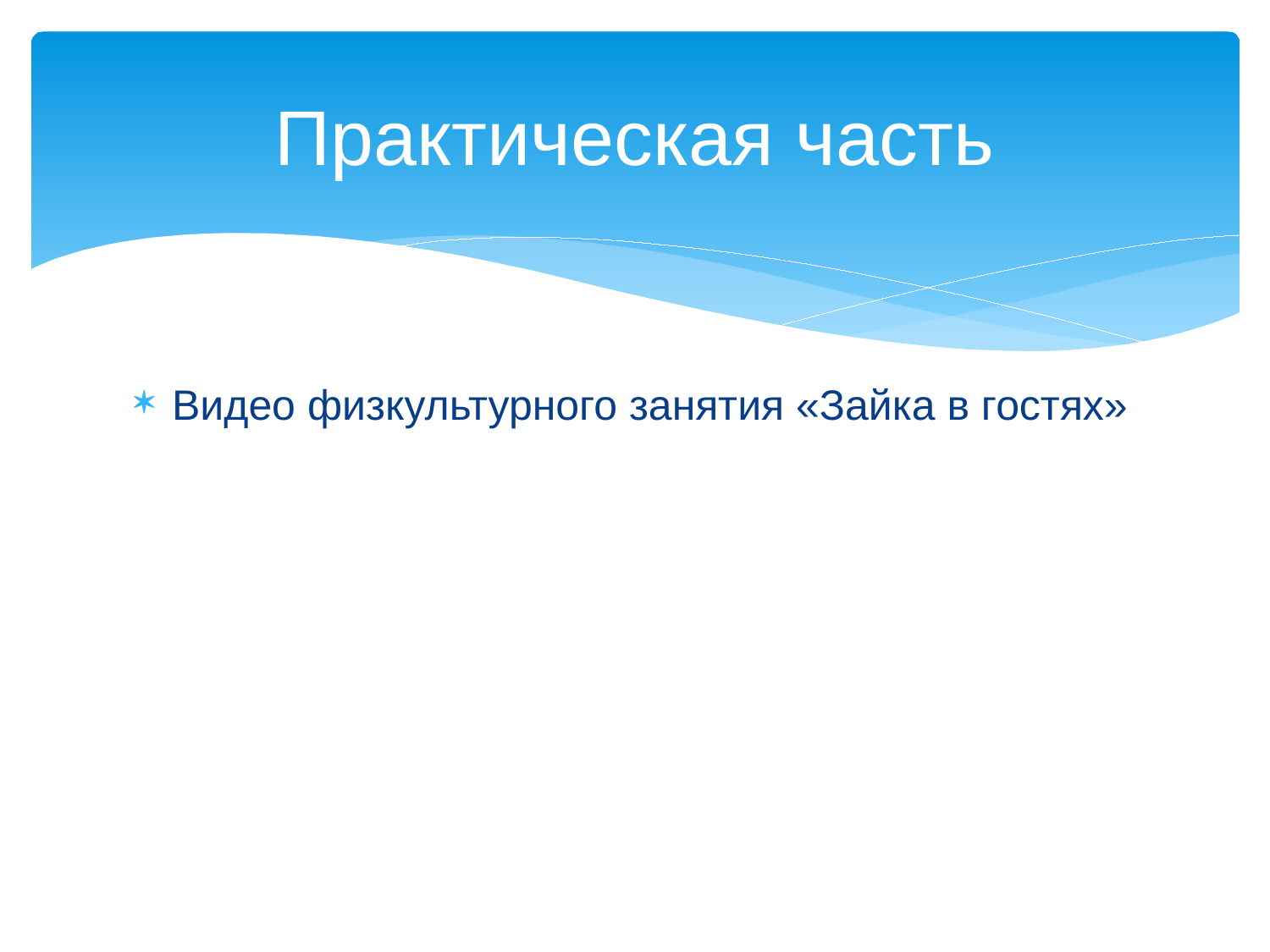

# Практическая часть
Видео физкультурного занятия «Зайка в гостях»